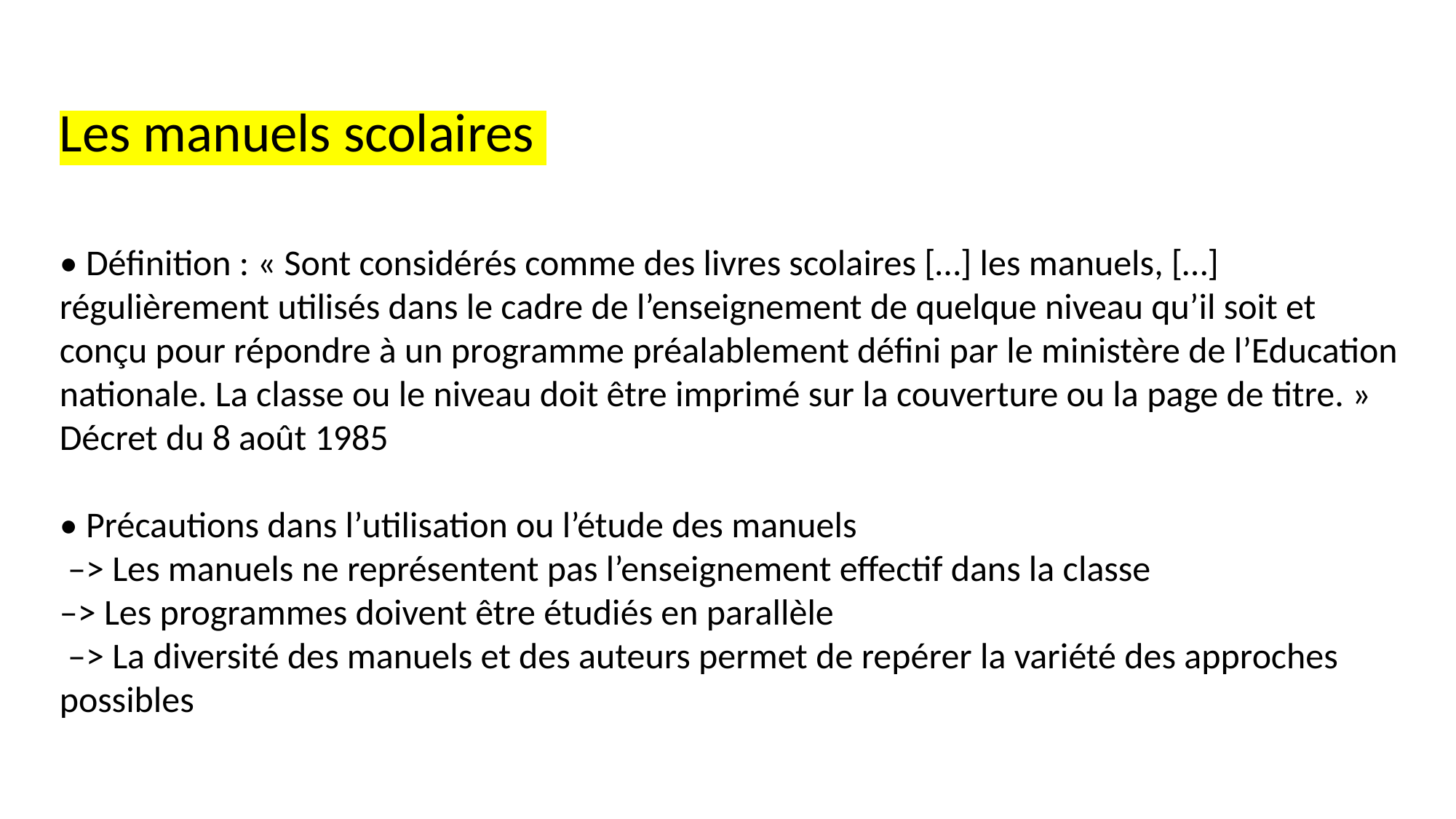

Les manuels scolaires

• Définition : « Sont considérés comme des livres scolaires […] les manuels, […] régulièrement utilisés dans le cadre de l’enseignement de quelque niveau qu’il soit et conçu pour répondre à un programme préalablement défini par le ministère de l’Education nationale. La classe ou le niveau doit être imprimé sur la couverture ou la page de titre. » Décret du 8 août 1985

• Précautions dans l’utilisation ou l’étude des manuels
 –> Les manuels ne représentent pas l’enseignement effectif dans la classe
–> Les programmes doivent être étudiés en parallèle
 –> La diversité des manuels et des auteurs permet de repérer la variété des approches possibles